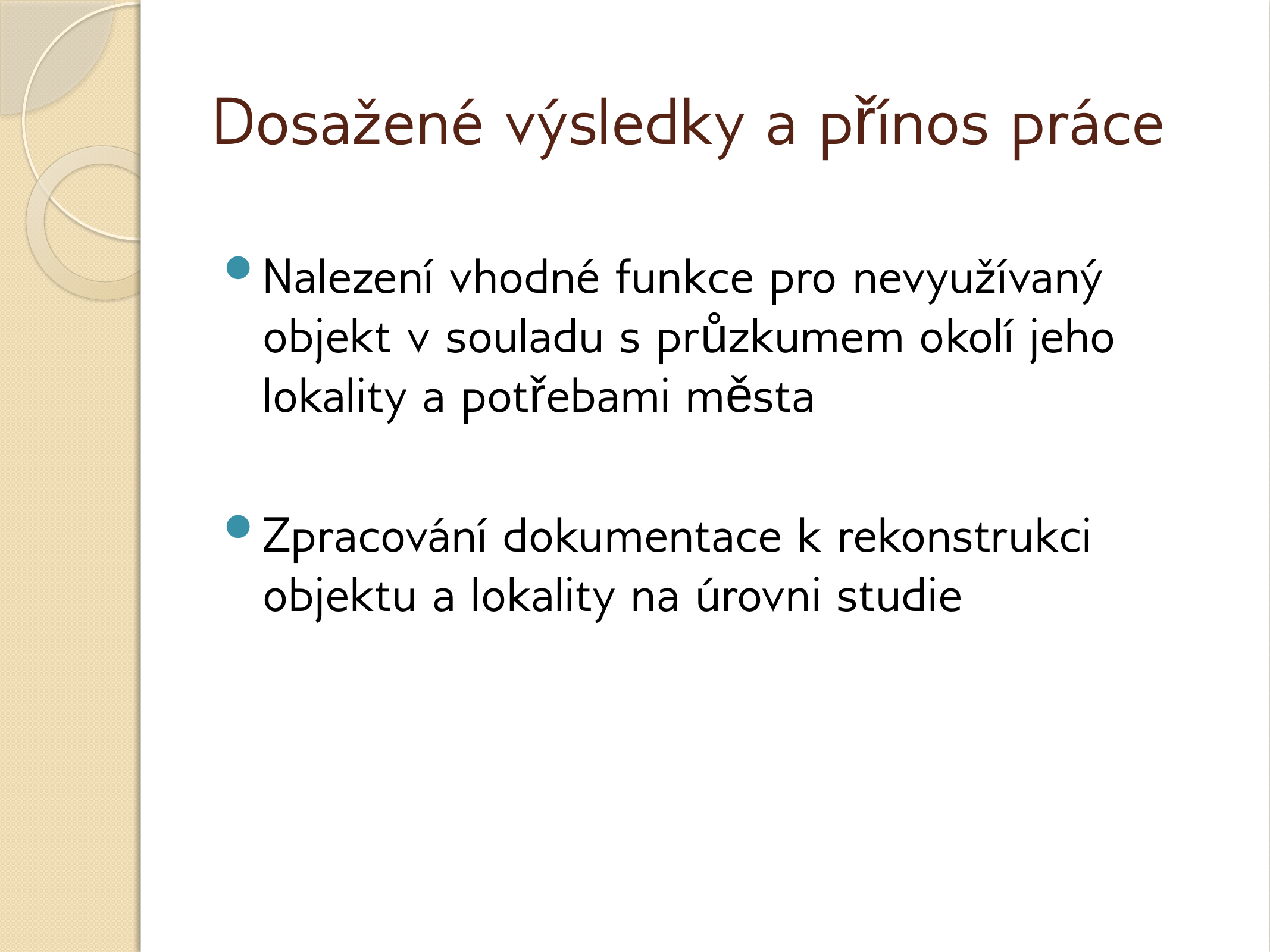

# Dosažené výsledky a přínos práce
Nalezení vhodné funkce pro nevyužívaný objekt v souladu s průzkumem okolí jeho lokality a potřebami města

Zpracování dokumentace k rekonstrukci objektu a lokality na úrovni studie